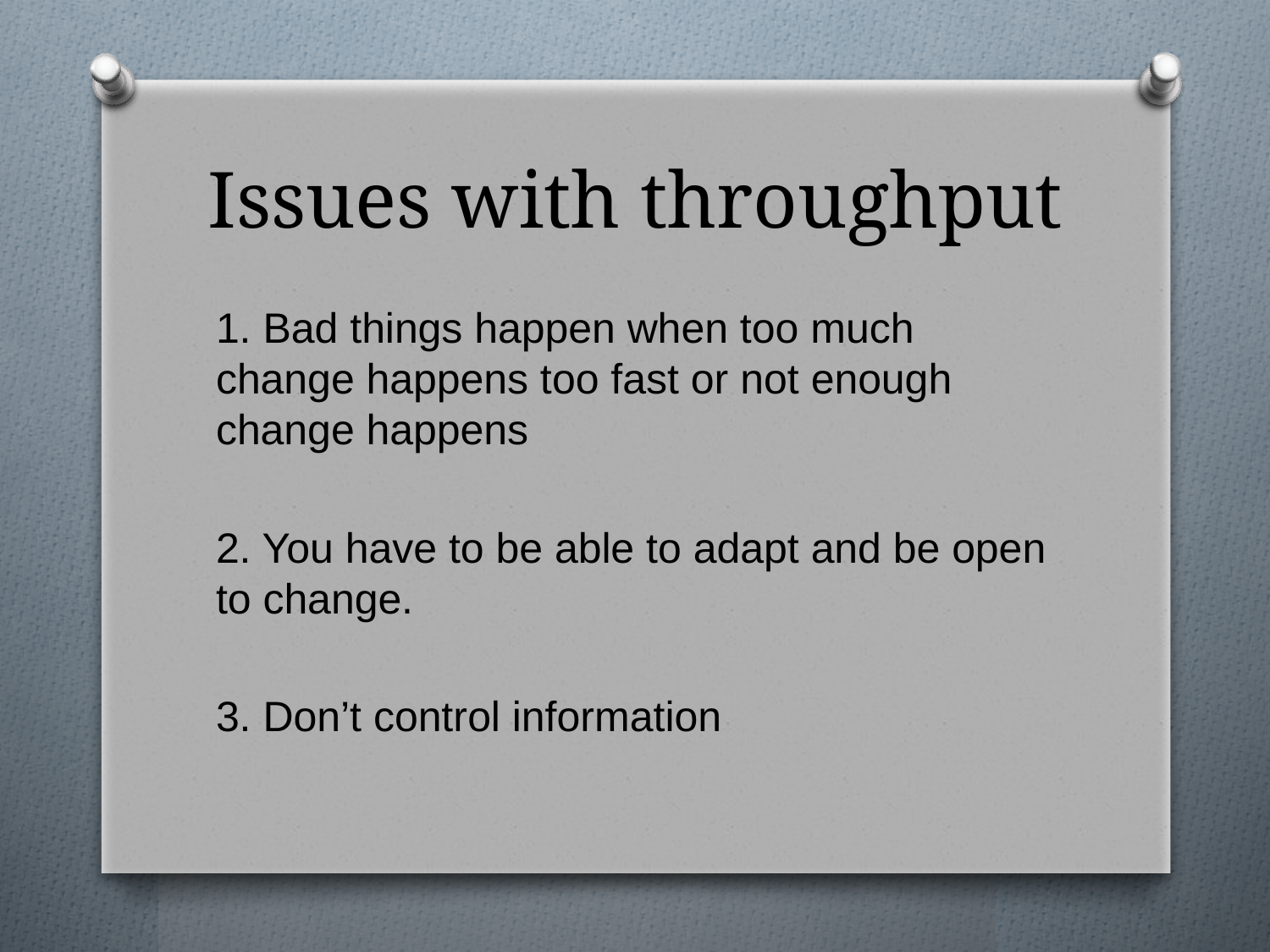

# Issues with throughput
1. Bad things happen when too much change happens too fast or not enough change happens

2. You have to be able to adapt and be open to change.

3. Don’t control information